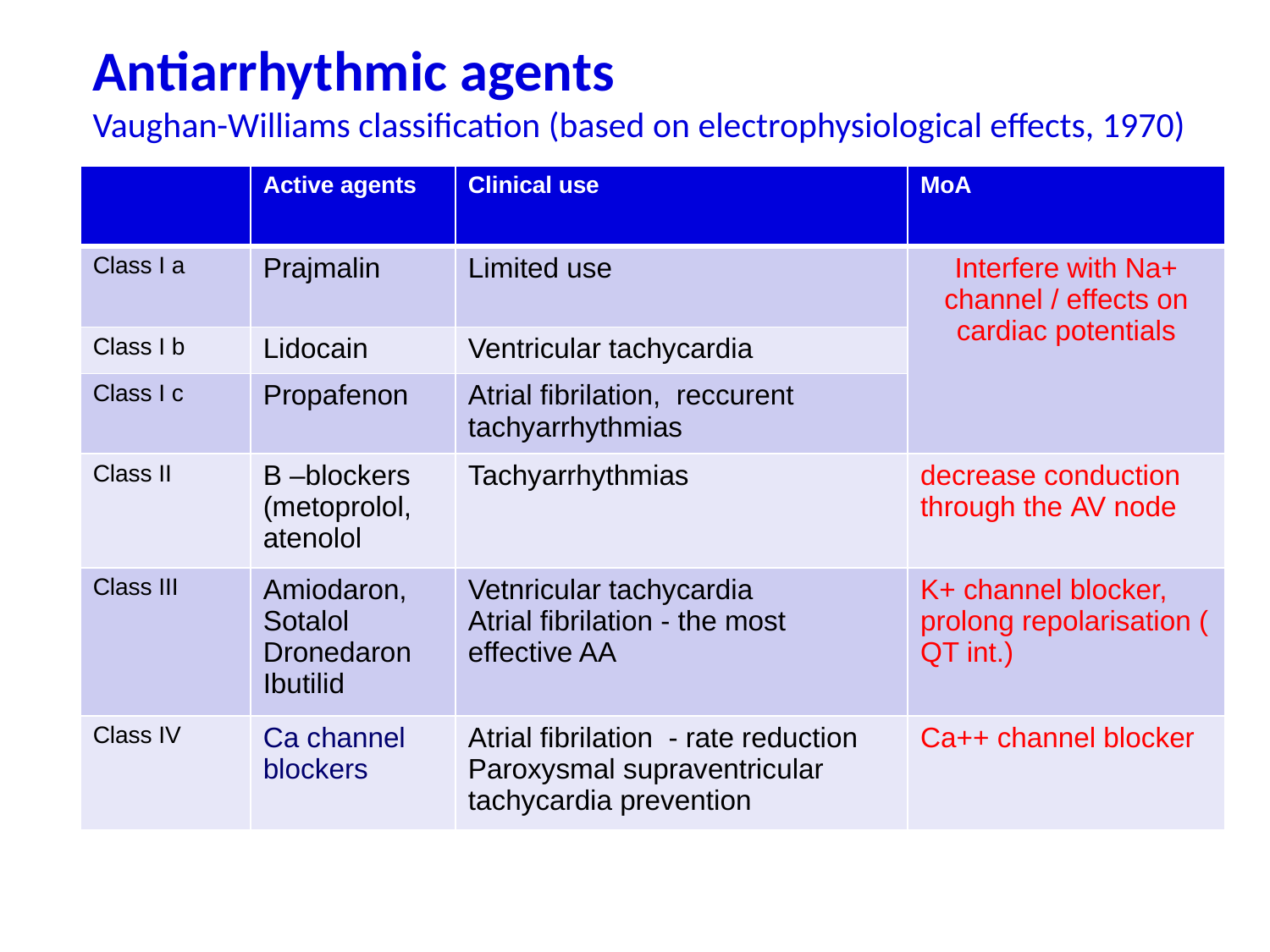

Antiarrhythmic agents
Vaughan-Williams classification (based on electrophysiological effects, 1970)
|  | Active agents | Clinical use | MoA |
| --- | --- | --- | --- |
| Class I a | Prajmalin | Limited use | Interfere with Na+ channel / effects on cardiac potentials |
| Class I b | Lidocain | Ventricular tachycardia |  |
| Class I c | Propafenon | Atrial fibrilation, reccurent tachyarrhythmias |  |
| Class II | B –blockers (metoprolol, atenolol | Tachyarrhythmias | decrease conduction through the AV node |
| Class III | Amiodaron, Sotalol Dronedaron Ibutilid | Vetnricular tachycardia Atrial fibrilation - the most effective AA | K+ channel blocker, prolong repolarisation ( QT int.) |
| Class IV | Ca channel blockers | Atrial fibrilation - rate reduction Paroxysmal supraventricular tachycardia prevention | Ca++ channel blocker |